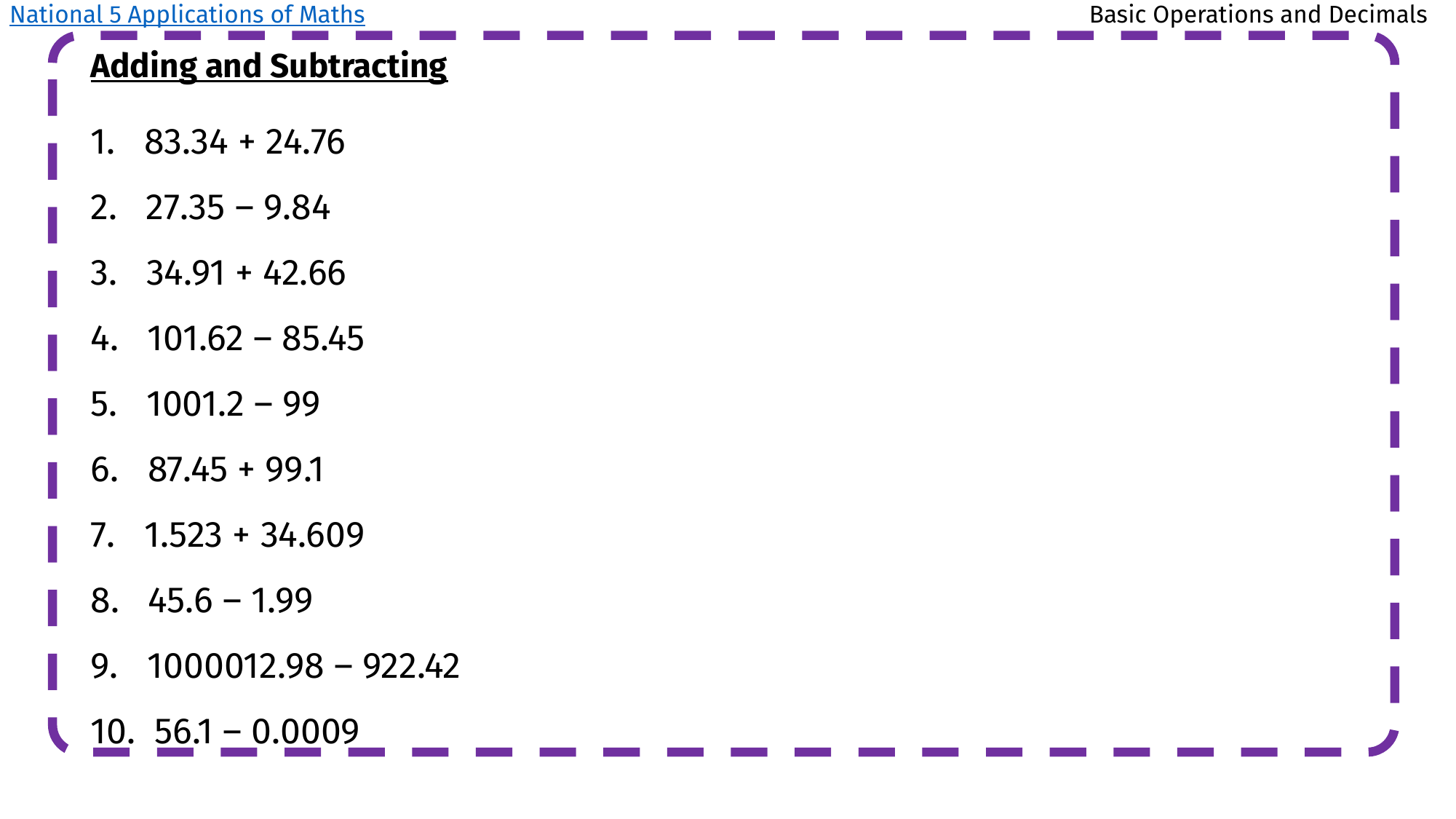

National 5 Applications of Maths
Basic Operations and Decimals

Adding and Subtracting
1.   83.34 + 24.76
2.   27.35 – 9.84
3.   34.91 + 42.66
4.   101.62 – 85.45
5.   1001.2 – 99
6.   87.45 + 99.1
7.   1.523 + 34.609
8.   45.6 – 1.99
9.   1000012.98 – 922.42
10.  56.1 – 0.0009